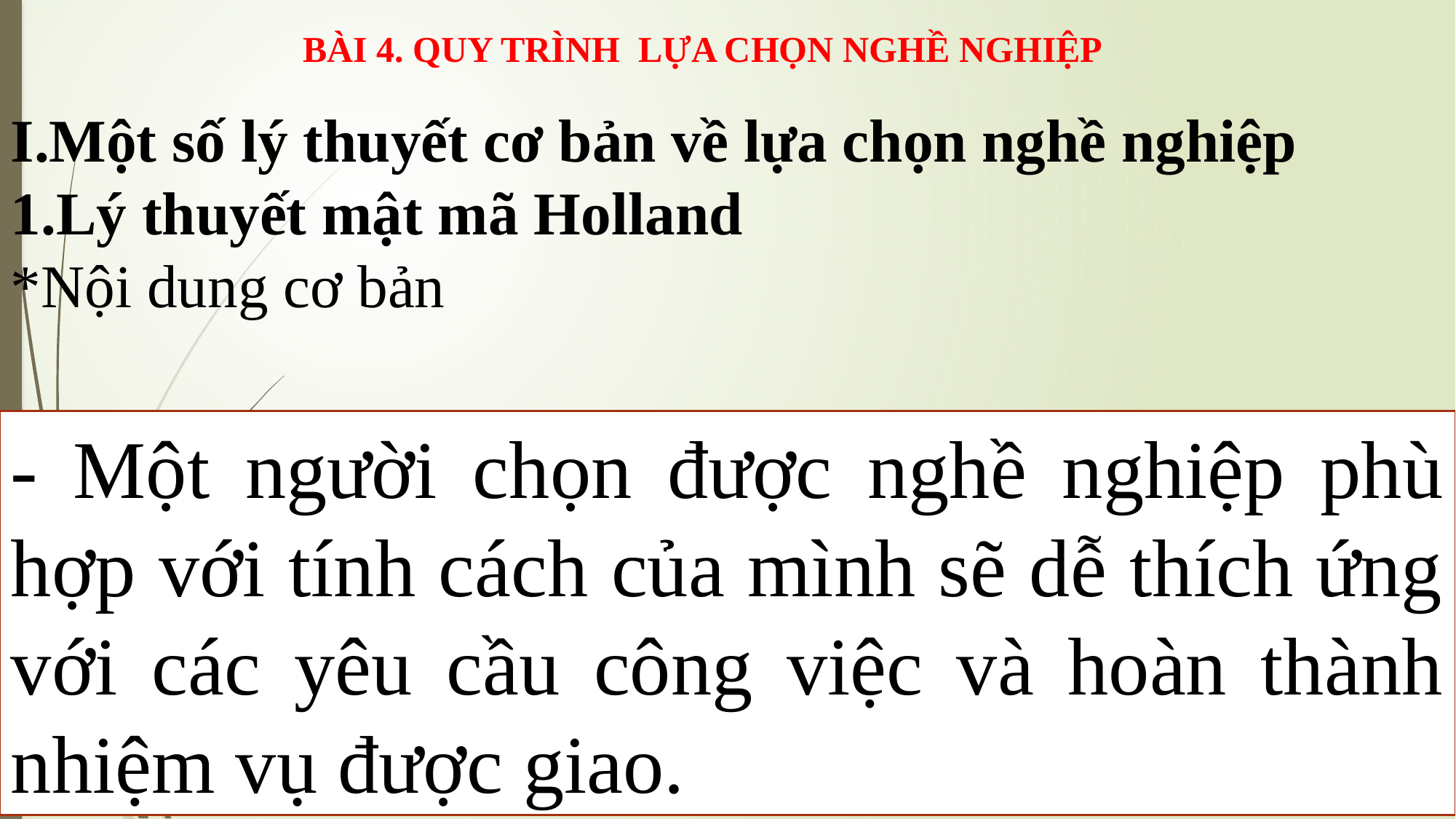

BÀI 4. QUY TRÌNH  LỰA CHỌN NGHỀ NGHIỆP
I.Một số lý thuyết cơ bản về lựa chọn nghề nghiệp
1.Lý thuyết mật mã Holland
*Nội dung cơ bản

- Một người chọn được nghề nghiệp phù hợp với tính cách của mình sẽ dễ thích ứng với các yêu cầu công việc và hoàn thành nhiệm vụ được giao.